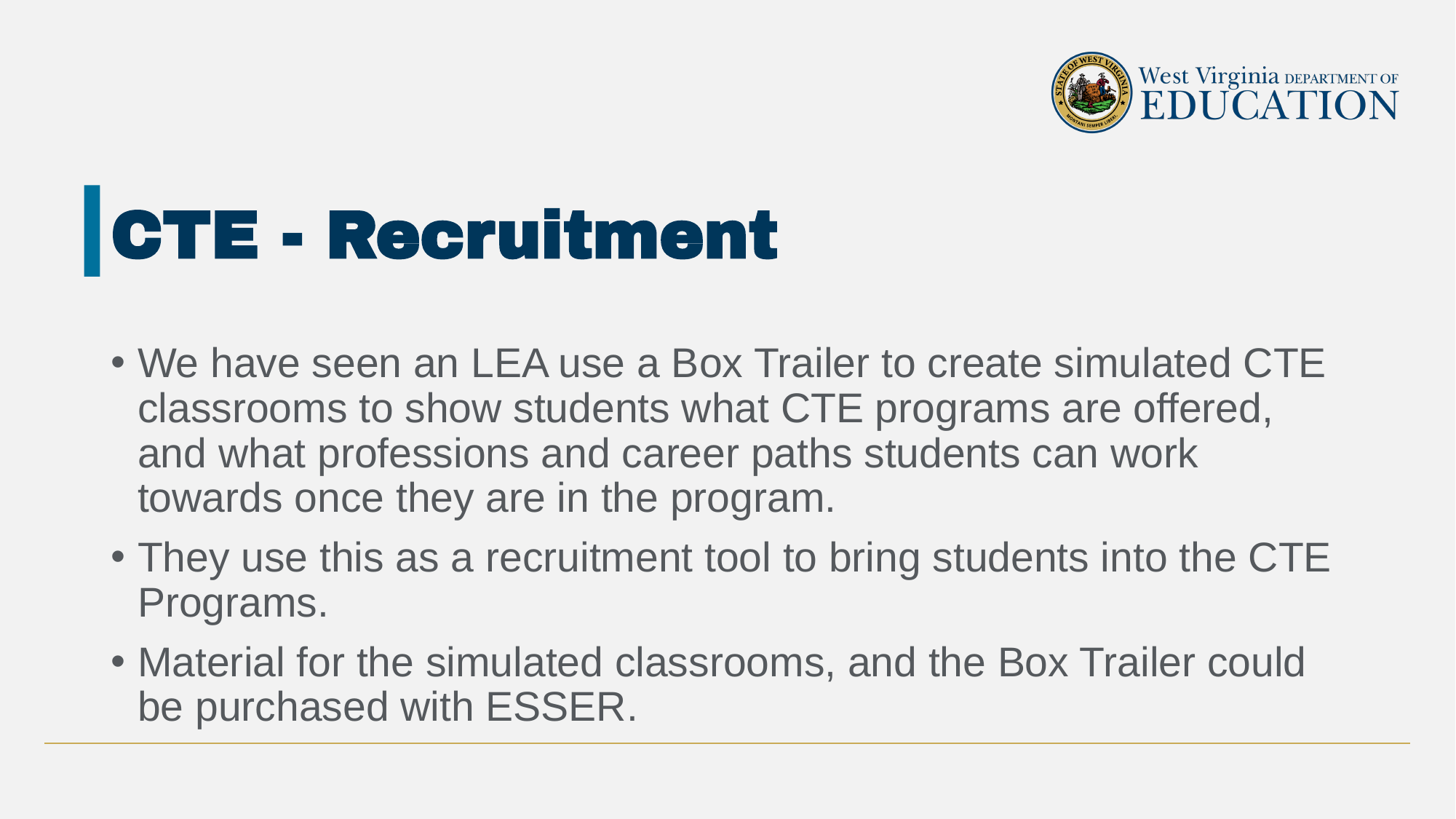

# CTE - Recruitment
We have seen an LEA use a Box Trailer to create simulated CTE classrooms to show students what CTE programs are offered, and what professions and career paths students can work towards once they are in the program.
They use this as a recruitment tool to bring students into the CTE Programs.
Material for the simulated classrooms, and the Box Trailer could be purchased with ESSER.